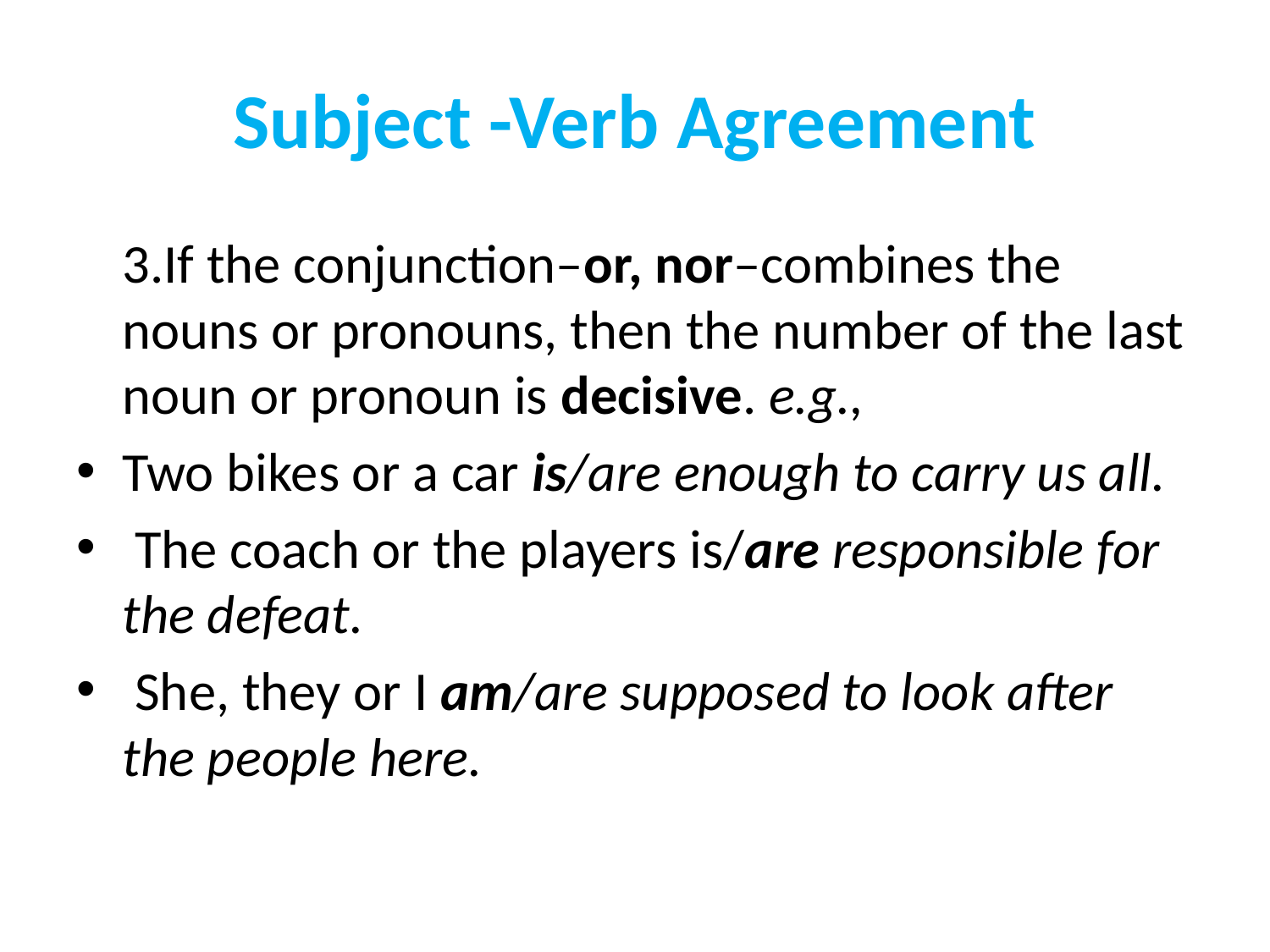

# Subject -Verb Agreement
	3.If the conjunction–or, nor–combines the nouns or pronouns, then the number of the last noun or pronoun is decisive. e.g.,
Two bikes or a car is/are enough to carry us all.
 The coach or the players is/are responsible for the defeat.
 She, they or I am/are supposed to look after the people here.